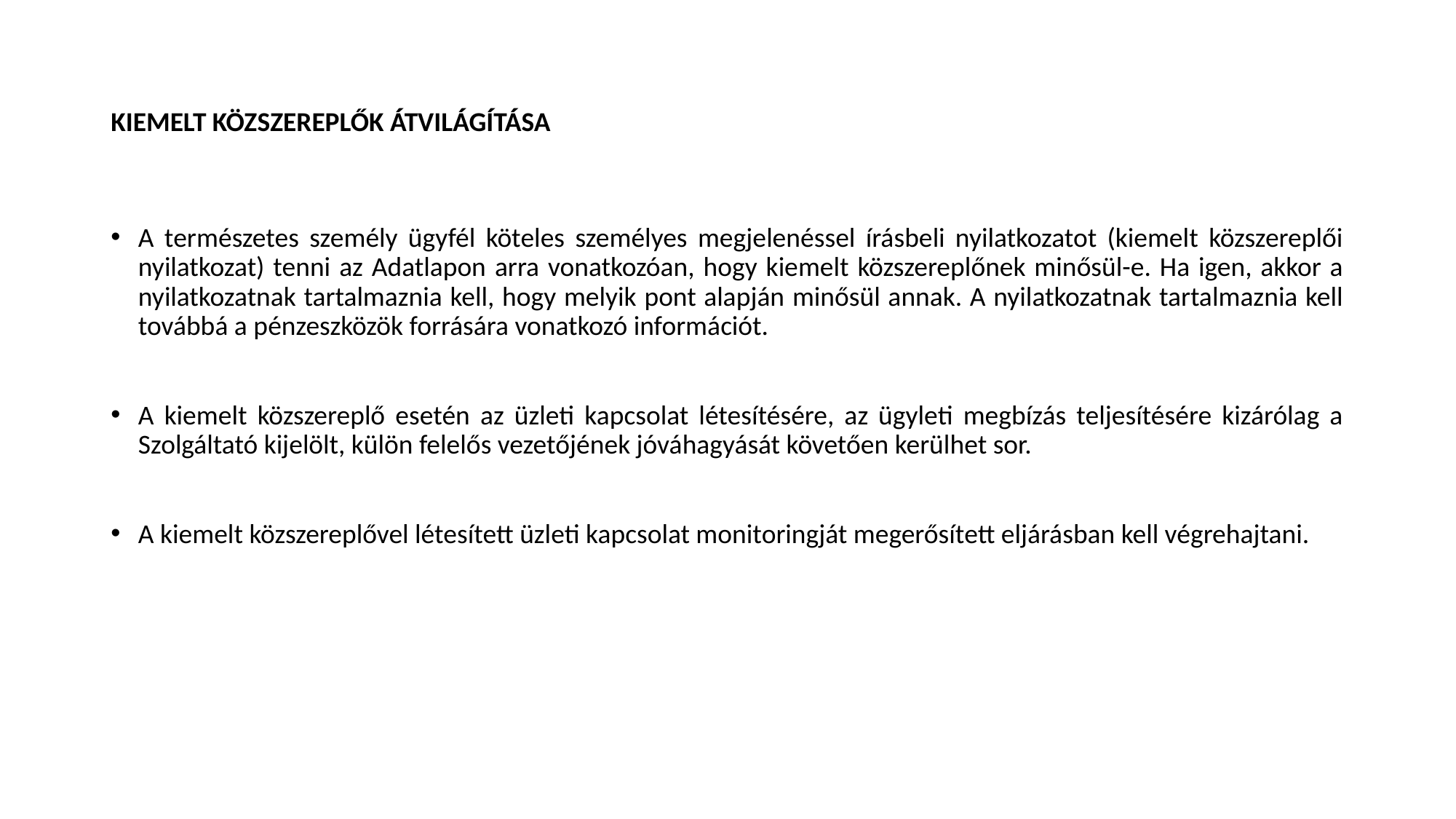

# KIEMELT KÖZSZEREPLŐK ÁTVILÁGÍTÁSA
A természetes személy ügyfél köteles személyes megjelenéssel írásbeli nyilatkozatot (kiemelt közszereplői nyilatkozat) tenni az Adatlapon arra vonatkozóan, hogy kiemelt közszereplőnek minősül-e. Ha igen, akkor a nyilatkozatnak tartalmaznia kell, hogy melyik pont alapján minősül annak. A nyilatkozatnak tartalmaznia kell továbbá a pénzeszközök forrására vonatkozó információt.

A kiemelt közszereplő esetén az üzleti kapcsolat létesítésére, az ügyleti megbízás teljesítésére kizárólag a Szolgáltató kijelölt, külön felelős vezetőjének jóváhagyását követően kerülhet sor.

A kiemelt közszereplővel létesített üzleti kapcsolat monitoringját megerősített eljárásban kell végrehajtani.